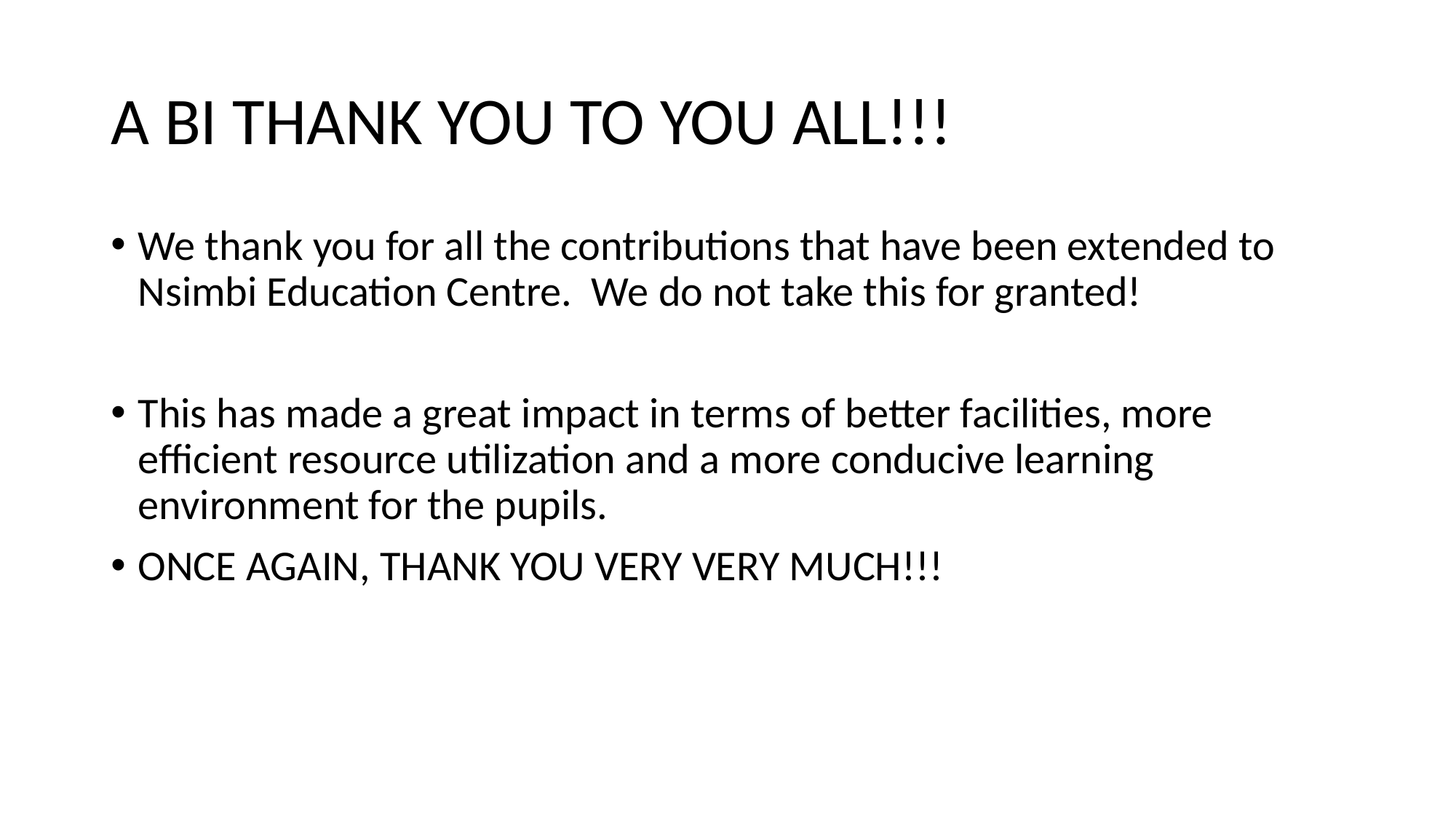

# A BI THANK YOU TO YOU ALL!!!
We thank you for all the contributions that have been extended to Nsimbi Education Centre.  We do not take this for granted!

This has made a great impact in terms of better facilities, more efficient resource utilization and a more conducive learning environment for the pupils.
ONCE AGAIN, THANK YOU VERY VERY MUCH!!!